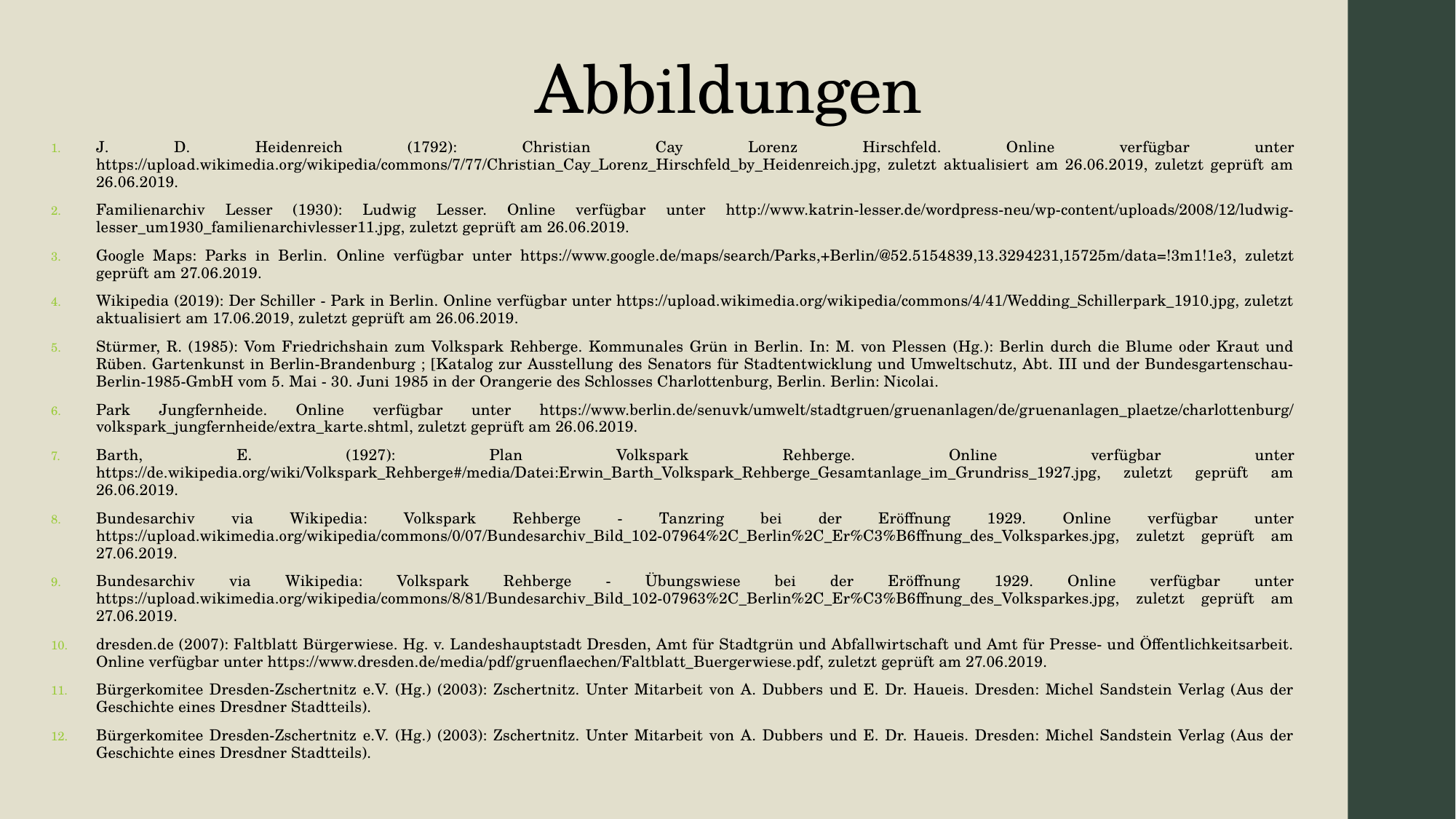

# Abbildungen
J. D. Heidenreich (1792): Christian Cay Lorenz Hirschfeld. Online verfügbar unter https://upload.wikimedia.org/wikipedia/commons/7/77/Christian_Cay_Lorenz_Hirschfeld_by_Heidenreich.jpg, zuletzt aktualisiert am 26.06.2019, zuletzt geprüft am 26.06.2019.
Familienarchiv Lesser (1930): Ludwig Lesser. Online verfügbar unter http://www.katrin-lesser.de/wordpress-neu/wp-content/uploads/2008/12/ludwig-lesser_um1930_familienarchivlesser11.jpg, zuletzt geprüft am 26.06.2019.
Google Maps: Parks in Berlin. Online verfügbar unter https://www.google.de/maps/search/Parks,+Berlin/@52.5154839,13.3294231,15725m/data=!3m1!1e3, zuletzt geprüft am 27.06.2019.
Wikipedia (2019): Der Schiller - Park in Berlin. Online verfügbar unter https://upload.wikimedia.org/wikipedia/commons/4/41/Wedding_Schillerpark_1910.jpg, zuletzt aktualisiert am 17.06.2019, zuletzt geprüft am 26.06.2019.
Stürmer, R. (1985): Vom Friedrichshain zum Volkspark Rehberge. Kommunales Grün in Berlin. In: M. von Plessen (Hg.): Berlin durch die Blume oder Kraut und Rüben. Gartenkunst in Berlin-Brandenburg ; [Katalog zur Ausstellung des Senators für Stadtentwicklung und Umweltschutz, Abt. III und der Bundesgartenschau-Berlin-1985-GmbH vom 5. Mai - 30. Juni 1985 in der Orangerie des Schlosses Charlottenburg, Berlin. Berlin: Nicolai.
Park Jungfernheide. Online verfügbar unter https://www.berlin.de/senuvk/umwelt/stadtgruen/gruenanlagen/de/gruenanlagen_plaetze/charlottenburg/volkspark_jungfernheide/extra_karte.shtml, zuletzt geprüft am 26.06.2019.
Barth, E. (1927): Plan Volkspark Rehberge. Online verfügbar unter https://de.wikipedia.org/wiki/Volkspark_Rehberge#/media/Datei:Erwin_Barth_Volkspark_Rehberge_Gesamtanlage_im_Grundriss_1927.jpg, zuletzt geprüft am 26.06.2019.
Bundesarchiv via Wikipedia: Volkspark Rehberge - Tanzring bei der Eröffnung 1929. Online verfügbar unter https://upload.wikimedia.org/wikipedia/commons/0/07/Bundesarchiv_Bild_102-07964%2C_Berlin%2C_Er%C3%B6ffnung_des_Volksparkes.jpg, zuletzt geprüft am 27.06.2019.
Bundesarchiv via Wikipedia: Volkspark Rehberge - Übungswiese bei der Eröffnung 1929. Online verfügbar unter https://upload.wikimedia.org/wikipedia/commons/8/81/Bundesarchiv_Bild_102-07963%2C_Berlin%2C_Er%C3%B6ffnung_des_Volksparkes.jpg, zuletzt geprüft am 27.06.2019.
dresden.de (2007): Faltblatt Bürgerwiese. Hg. v. Landeshauptstadt Dresden, Amt für Stadtgrün und Abfallwirtschaft und Amt für Presse- und Öffentlichkeitsarbeit. Online verfügbar unter https://www.dresden.de/media/pdf/gruenflaechen/Faltblatt_Buergerwiese.pdf, zuletzt geprüft am 27.06.2019.
Bürgerkomitee Dresden-Zschertnitz e.V. (Hg.) (2003): Zschertnitz. Unter Mitarbeit von A. Dubbers und E. Dr. Haueis. Dresden: Michel Sandstein Verlag (Aus der Geschichte eines Dresdner Stadtteils).
Bürgerkomitee Dresden-Zschertnitz e.V. (Hg.) (2003): Zschertnitz. Unter Mitarbeit von A. Dubbers und E. Dr. Haueis. Dresden: Michel Sandstein Verlag (Aus der Geschichte eines Dresdner Stadtteils).